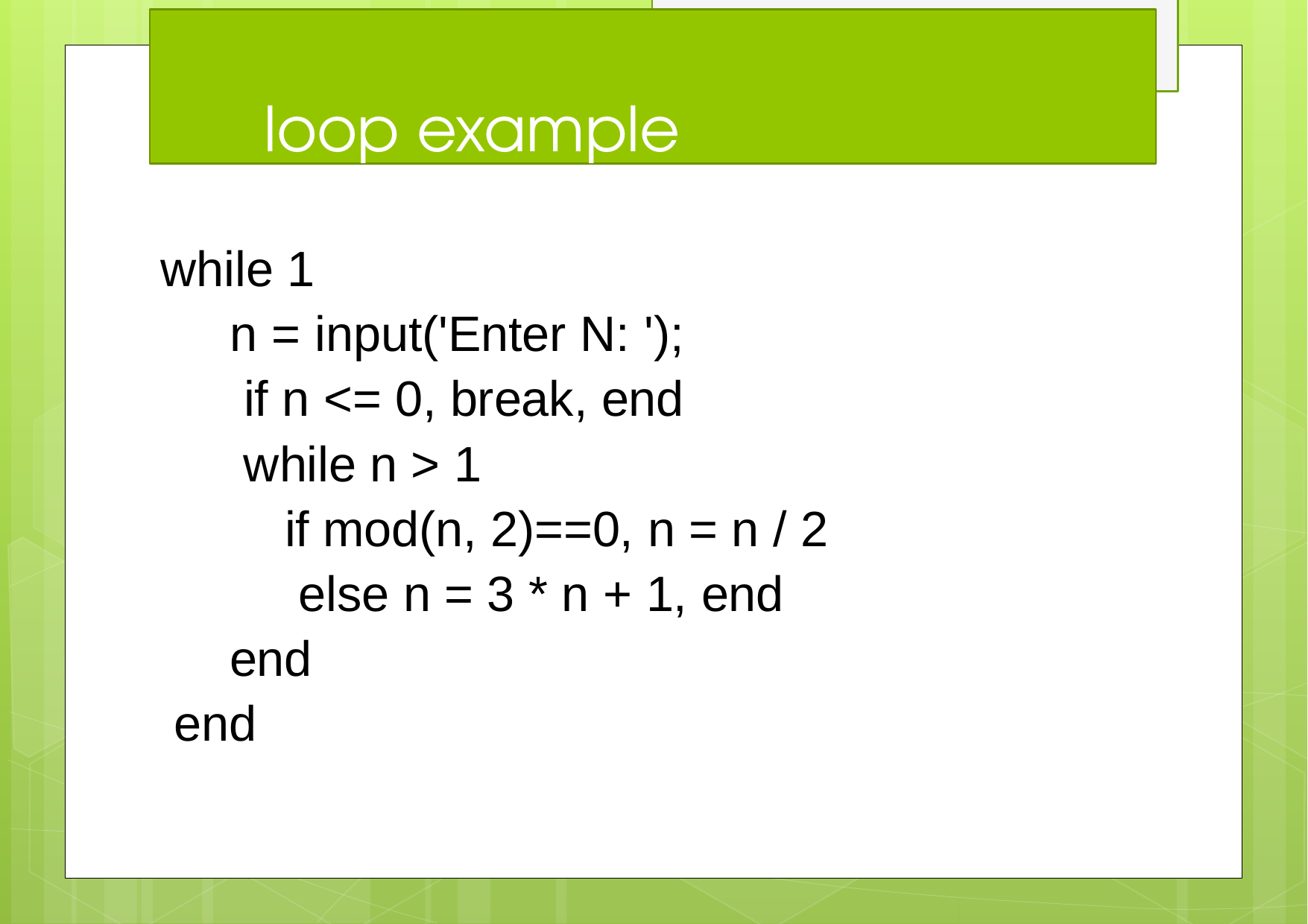

# loop example
while 1
n = input('Enter N: ');  if n <= 0, break, end  while n > 1
if mod(n, 2)==0, n = n / 2  else n = 3 * n + 1, end
end  end